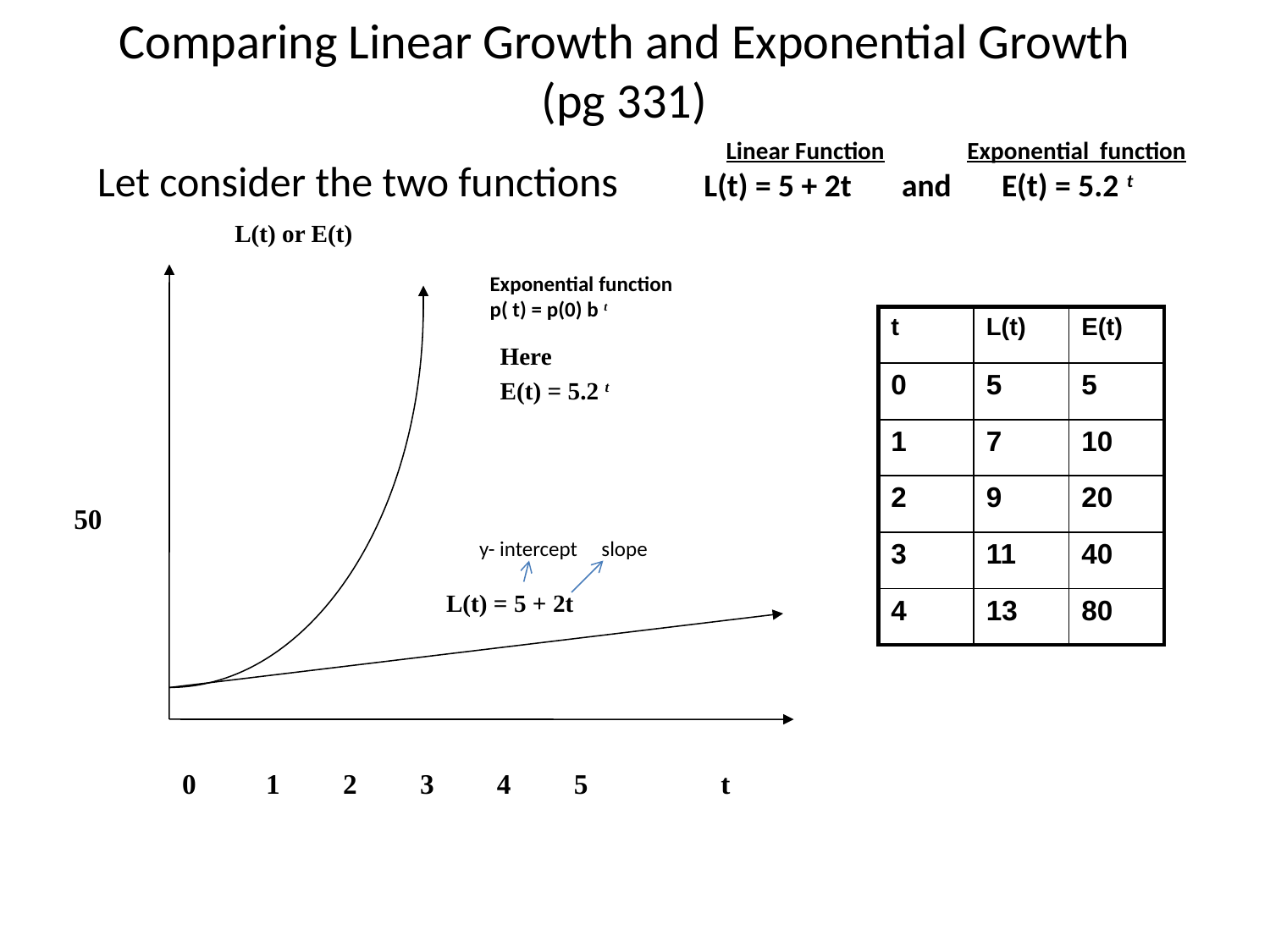

# Comparing Linear Growth and Exponential Growth (pg 331)
Linear Function               Exponential  function
Let consider the two functions         L(t) = 5 + 2t       and       E(t) = 5.2 t

L(t) or E(t)

Exponential function
p( t) = p(0) b t

| t | L(t) | E(t) |
| --- | --- | --- |
| 0 | 5 | 5 |
| 1 | 7 | 10 |
| 2 | 9 | 20 |
| 3 | 11 | 40 |
| 4 | 13 | 80 |
Here
E(t) = 5.2 t

50
y- intercept     slope
L(t) = 5 + 2t

0          1         2         3         4         5                   t